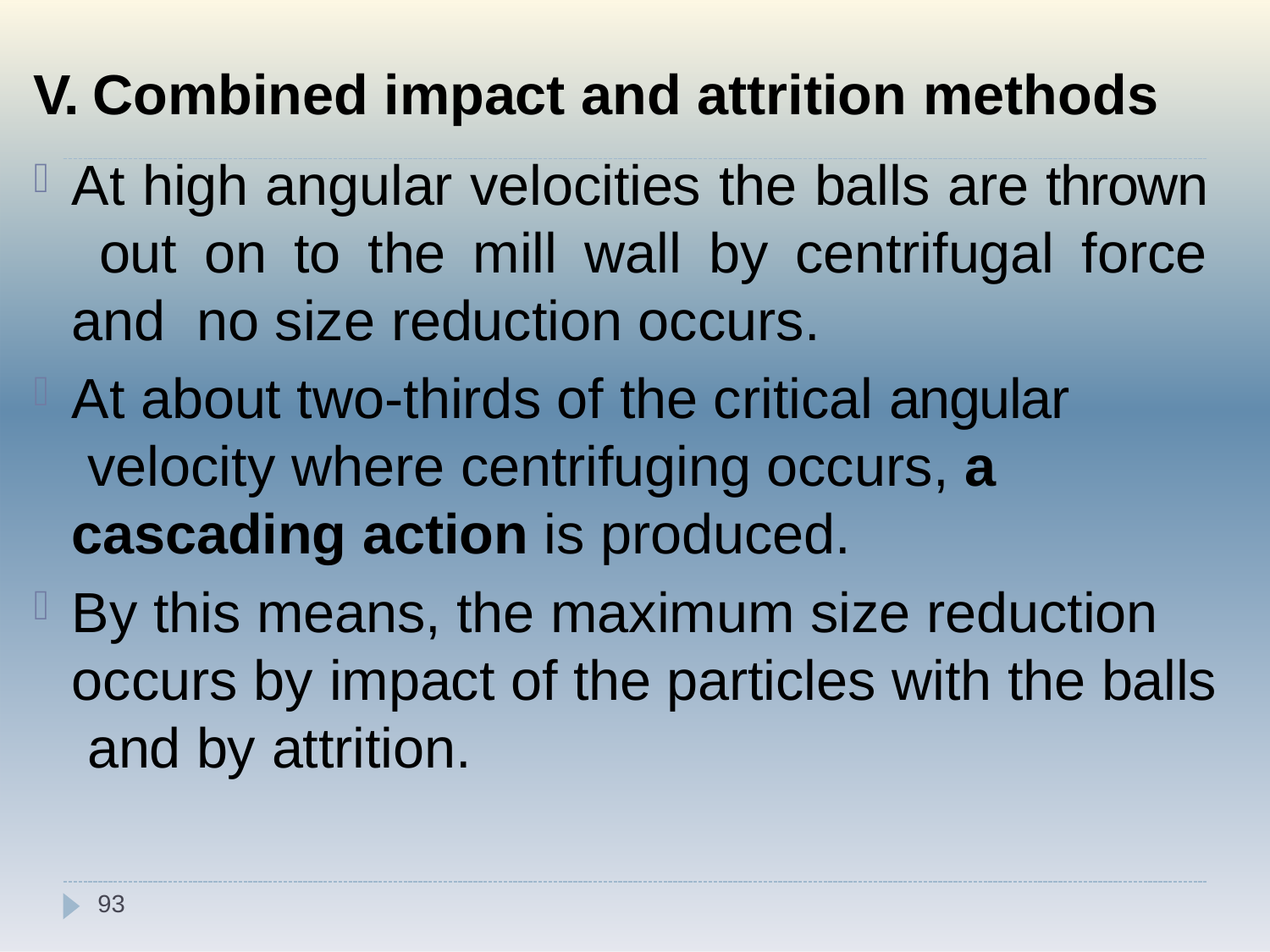

V. Combined impact and attrition methods
At high angular velocities the balls are thrown  out on to the mill wall by centrifugal force and  no size reduction occurs.
At about two-thirds of the critical angular  velocity where centrifuging occurs, a  cascading action is produced.
By this means, the maximum size reduction  occurs by impact of the particles with the balls  and by attrition.
93